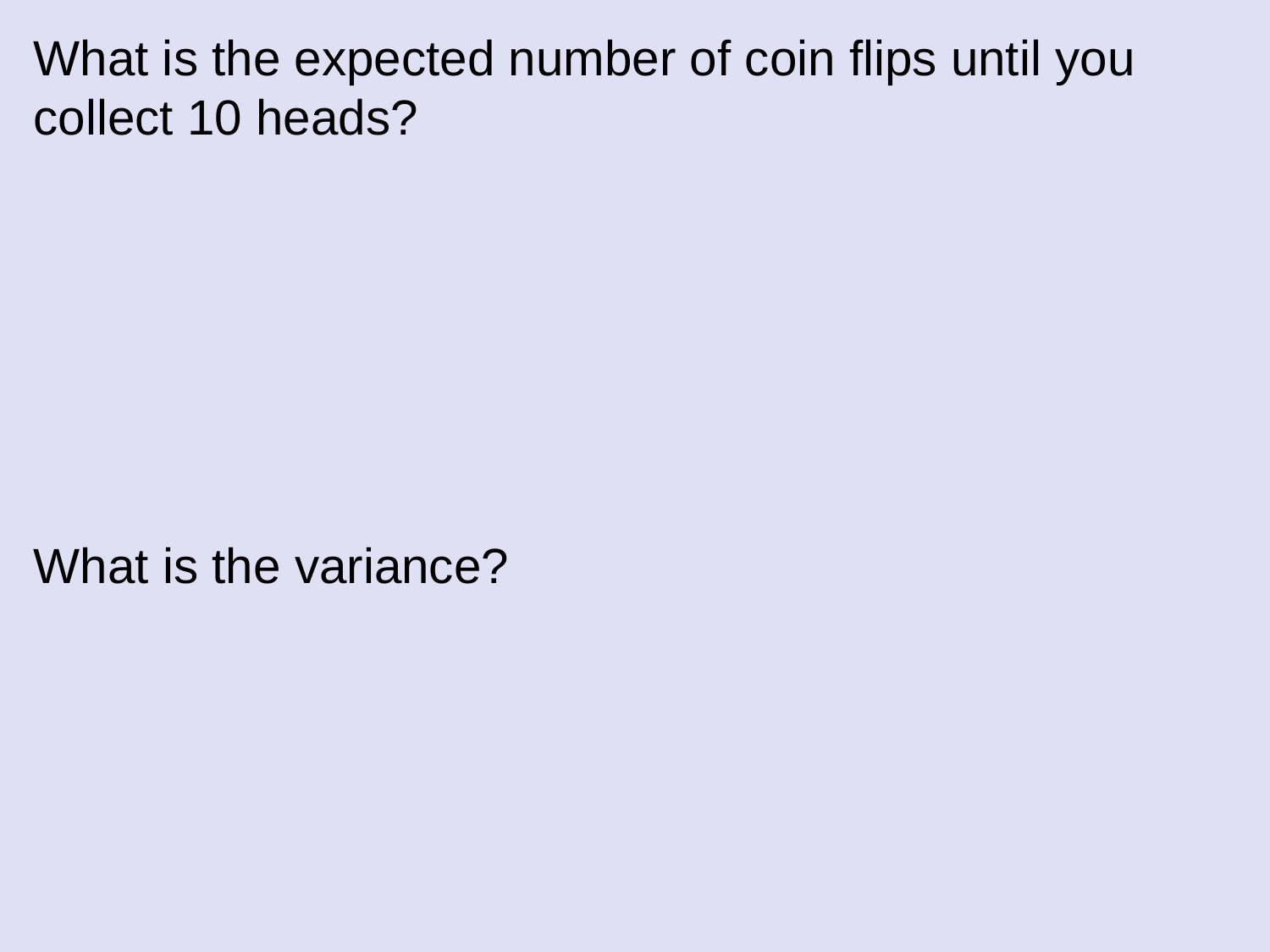

What is the expected number of coin flips until you collect 10 heads?
What is the variance?